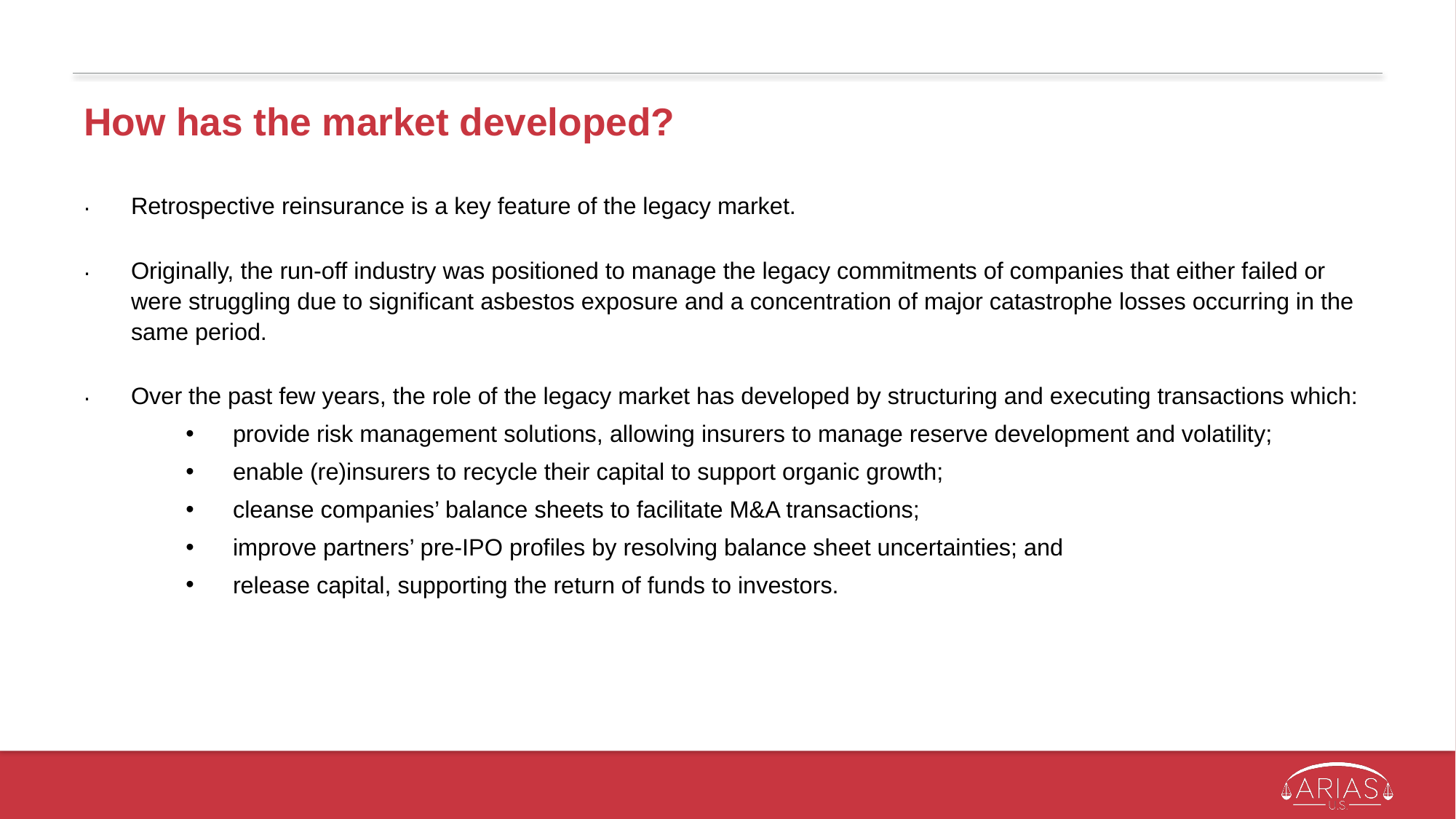

# How has the market developed?

Retrospective reinsurance is a key feature of the legacy market.

Originally, the run-off industry was positioned to manage the legacy commitments of companies that either failed or were struggling due to significant asbestos exposure and a concentration of major catastrophe losses occurring in the same period.

Over the past few years, the role of the legacy market has developed by structuring and executing transactions which:
provide risk management solutions, allowing insurers to manage reserve development and volatility;
enable (re)insurers to recycle their capital to support organic growth;
cleanse companies’ balance sheets to facilitate M&A transactions;
improve partners’ pre-IPO profiles by resolving balance sheet uncertainties; and
release capital, supporting the return of funds to investors.